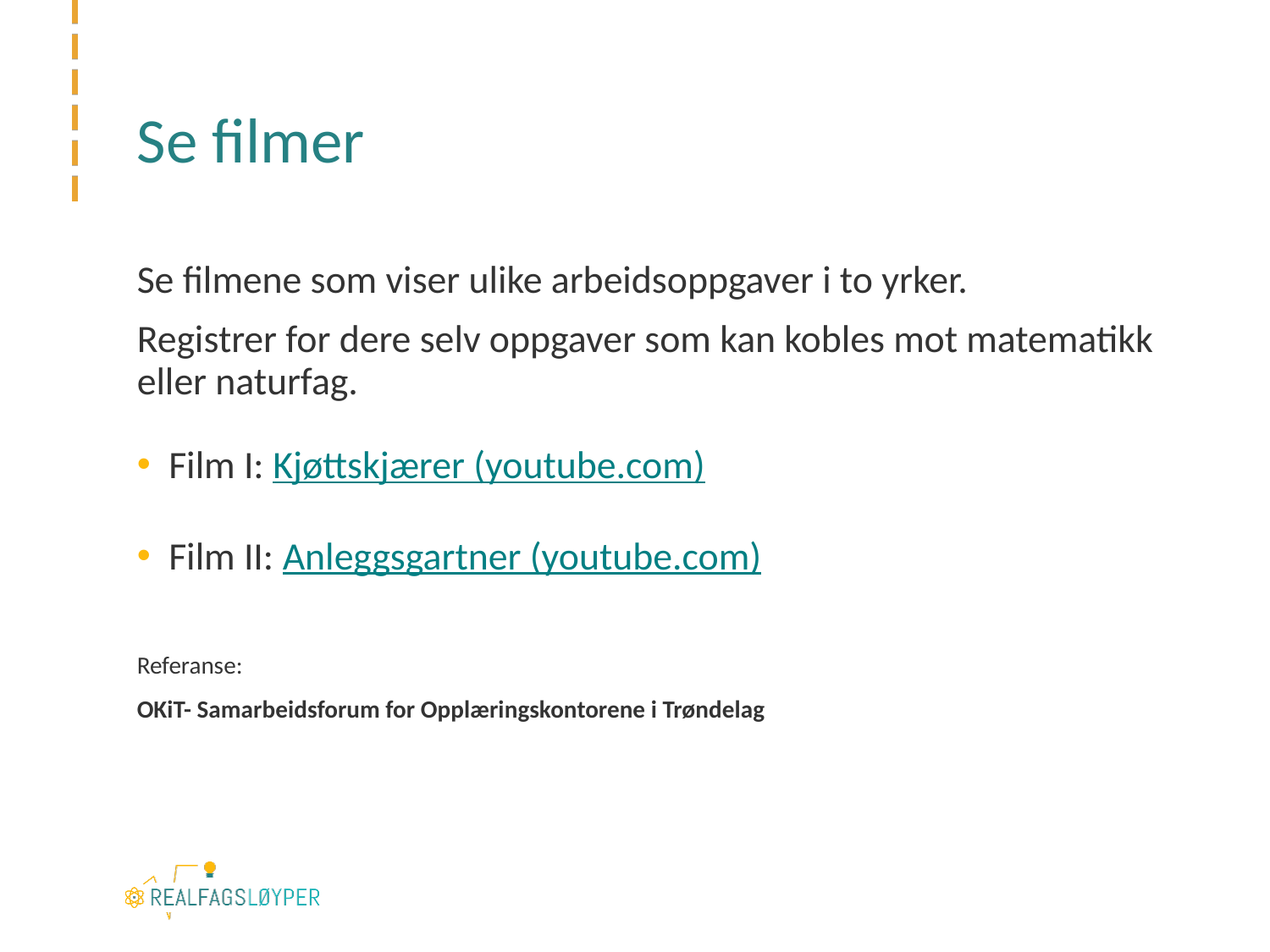

# Se filmer
Se filmene som viser ulike arbeidsoppgaver i to yrker.
Registrer for dere selv oppgaver som kan kobles mot matematikk eller naturfag.
Film I: Kjøttskjærer (youtube.com)
Film II: Anleggsgartner (youtube.com)
Referanse:
OKiT- Samarbeidsforum for Opplæringskontorene i Trøndelag